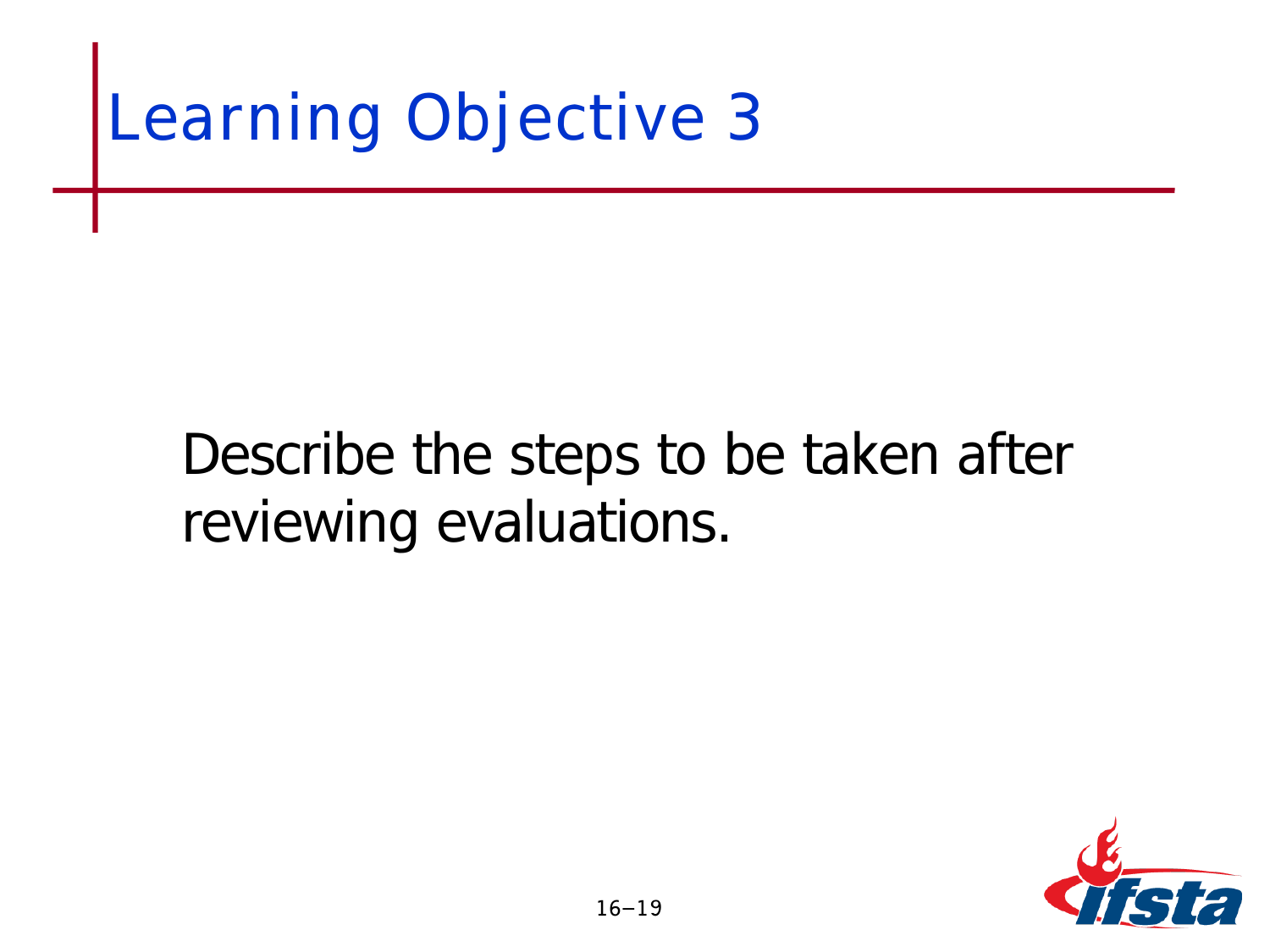

# Learning Objective 3

Describe the steps to be taken after reviewing evaluations.
16–19